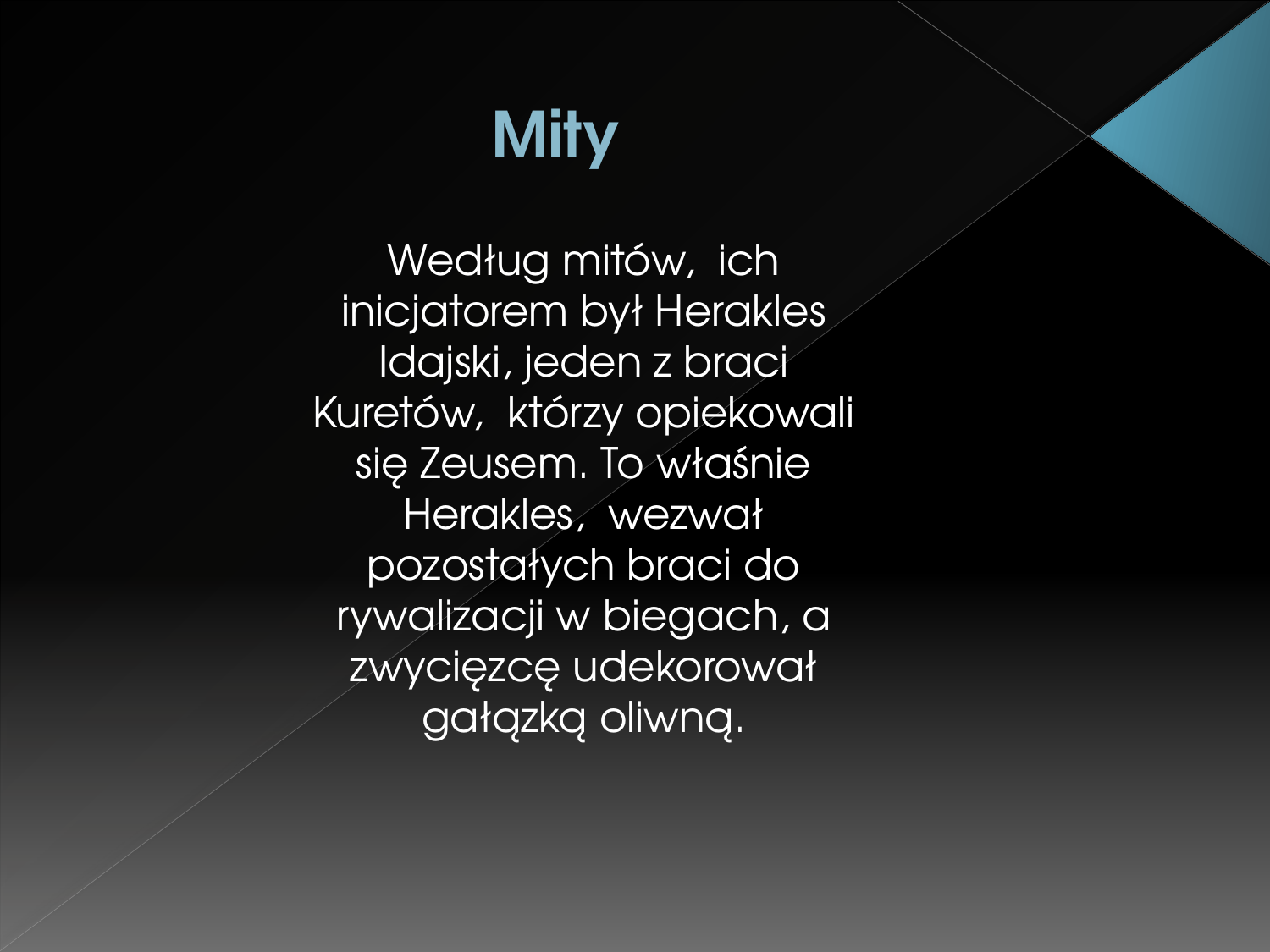

# Mity
Według mitów,  ich inicjatorem był Herakles Idajski, jeden z braci Kuretów,  którzy opiekowali się Zeusem. To właśnie Herakles,  wezwał pozostałych braci do rywalizacji w biegach, a zwycięzcę udekorował gałązką oliwną.